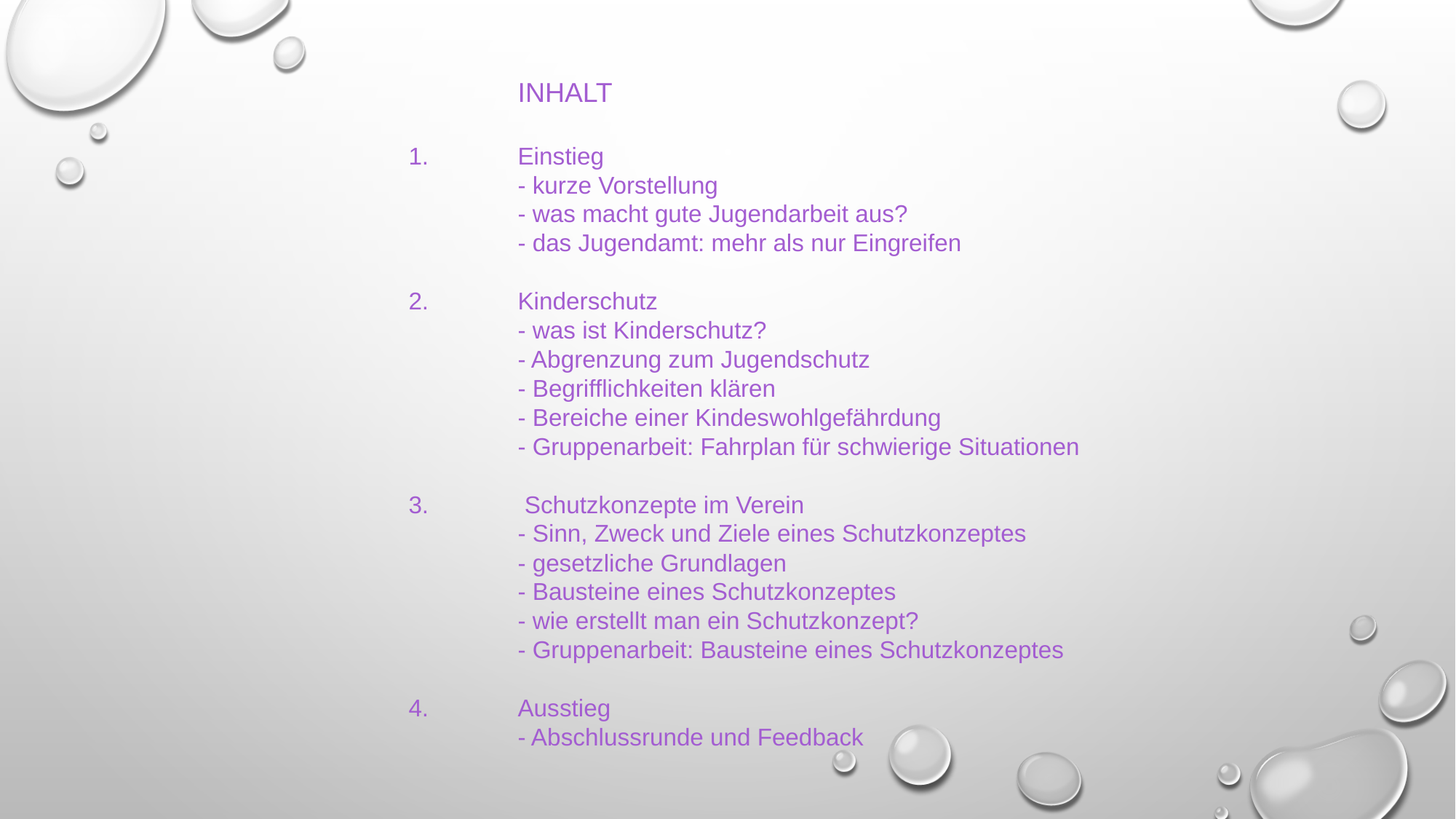

INHALT

1.	Einstieg
	- kurze Vorstellung
	- was macht gute Jugendarbeit aus?
	- das Jugendamt: mehr als nur Eingreifen

2.	Kinderschutz
	- was ist Kinderschutz?
	- Abgrenzung zum Jugendschutz
	- Begrifflichkeiten klären
	- Bereiche einer Kindeswohlgefährdung
	- Gruppenarbeit: Fahrplan für schwierige Situationen

3.	 Schutzkonzepte im Verein
	- Sinn, Zweck und Ziele eines Schutzkonzeptes
	- gesetzliche Grundlagen
	- Bausteine eines Schutzkonzeptes
	- wie erstellt man ein Schutzkonzept?
	- Gruppenarbeit: Bausteine eines Schutzkonzeptes

4.	Ausstieg
	- Abschlussrunde und Feedback